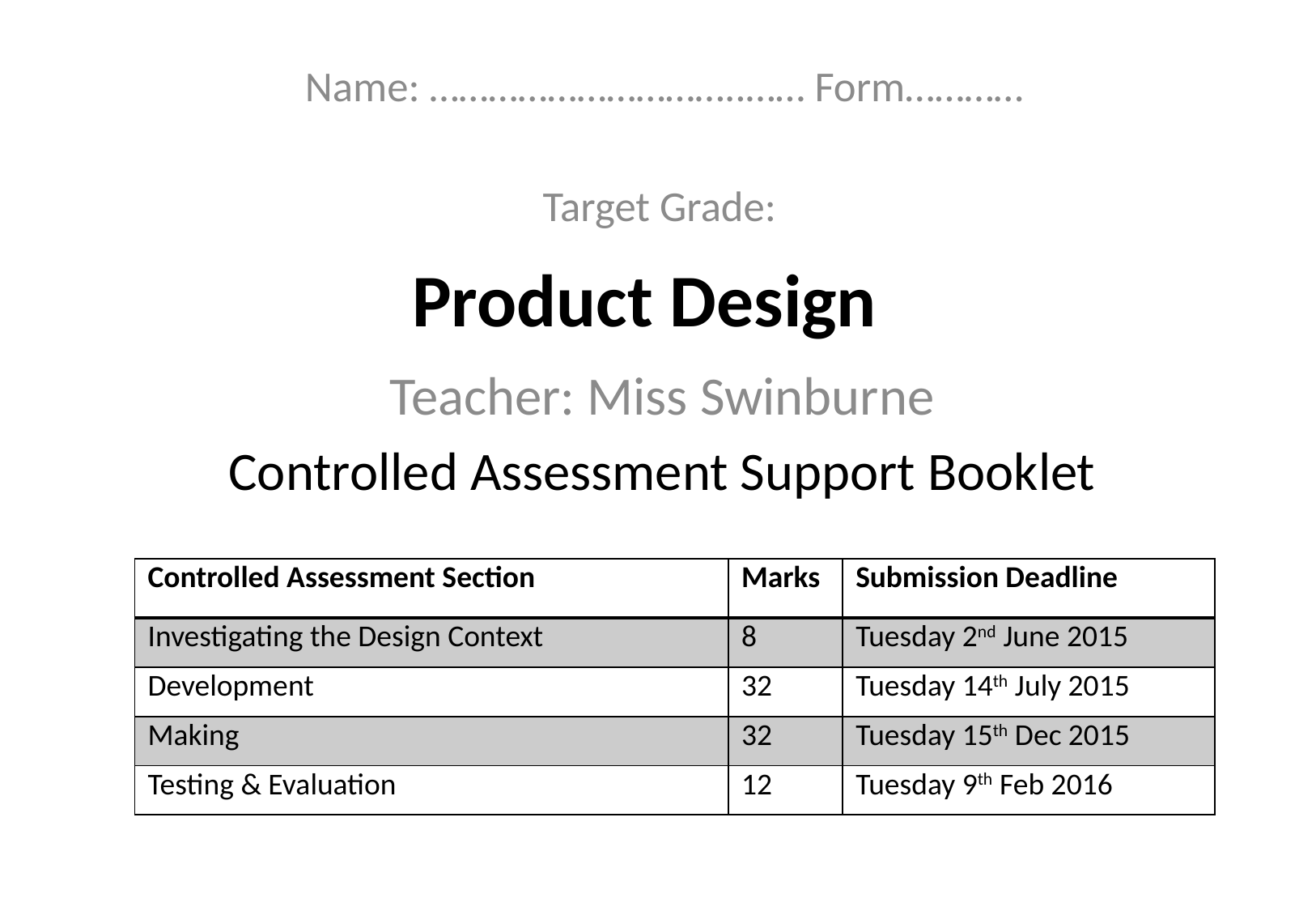

Name: …………………………..…… Form…………

Target Grade:
# Product Design
Teacher: Miss Swinburne
Controlled Assessment Support Booklet
| Controlled Assessment Section | Marks | Submission Deadline |
| --- | --- | --- |
| Investigating the Design Context | 8 | Tuesday 2nd June 2015 |
| Development | 32 | Tuesday 14th July 2015 |
| Making | 32 | Tuesday 15th Dec 2015 |
| Testing & Evaluation | 12 | Tuesday 9th Feb 2016 |